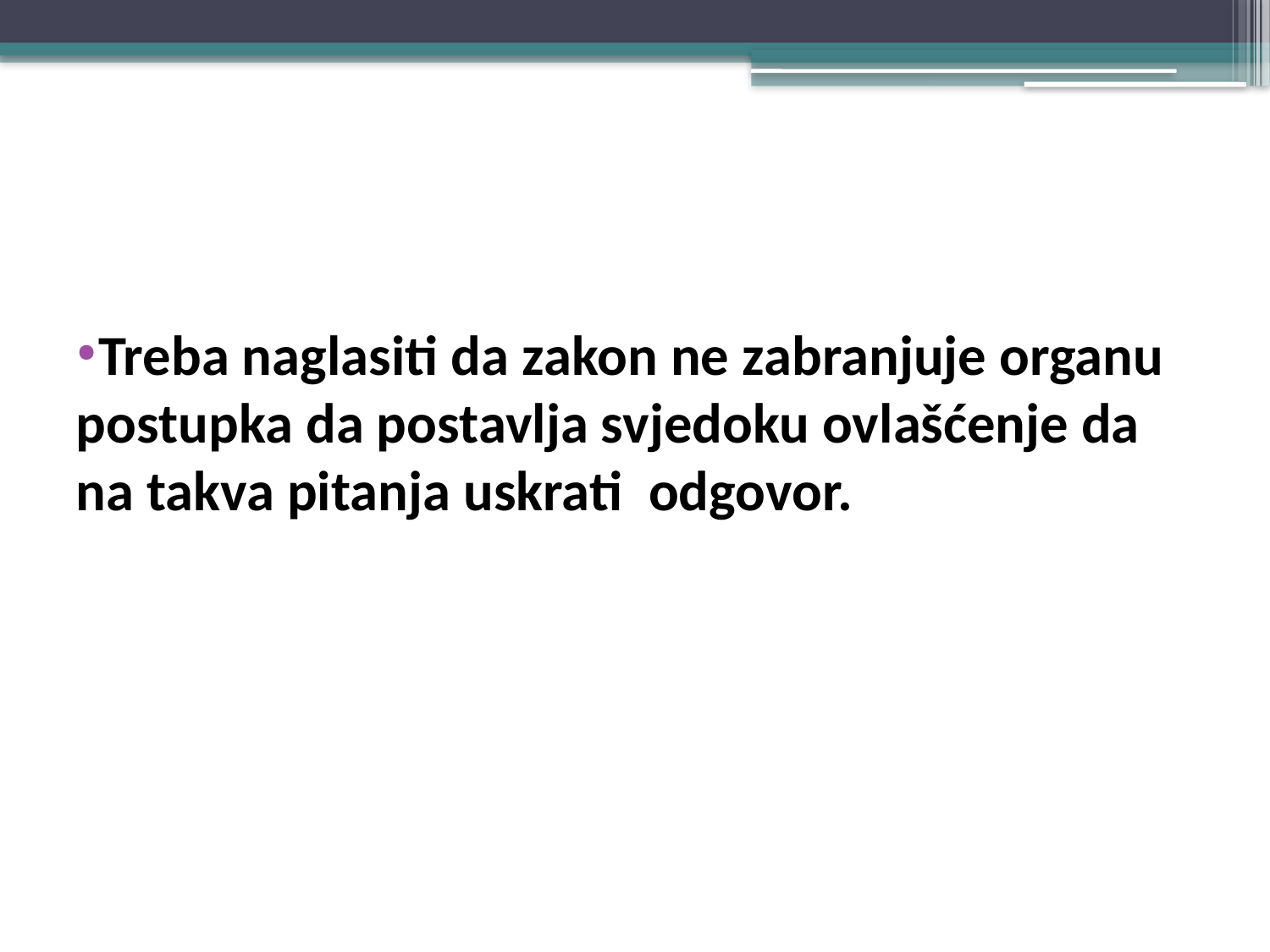

#
Treba naglasiti da zakon ne zabranjuje organu postupka da postavlja svjedoku ovlašćenje da na takva pitanja uskrati  odgovor.